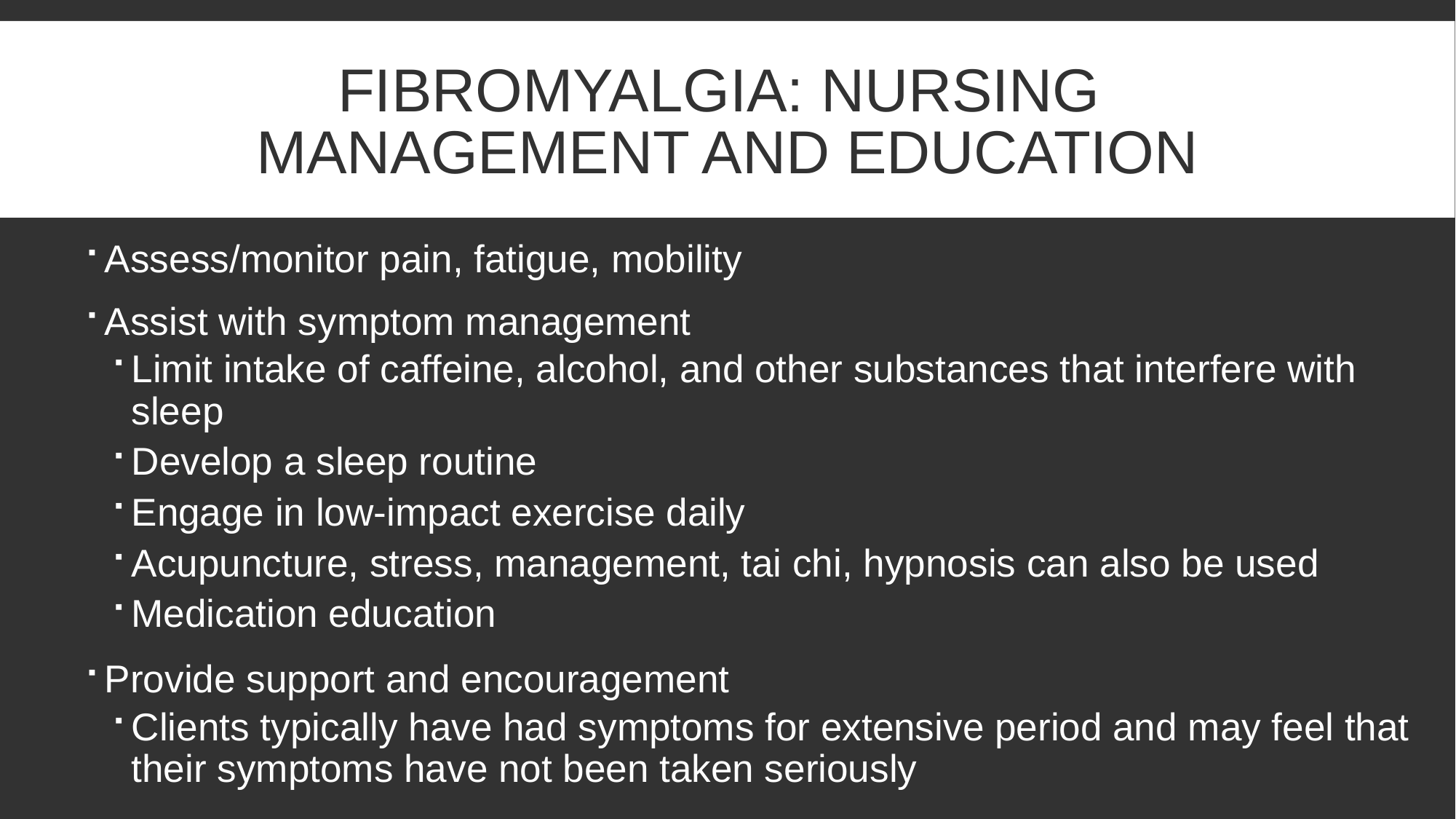

# Fibromyalgia: nursing management and education
Assess/monitor pain, fatigue, mobility
Assist with symptom management
Limit intake of caffeine, alcohol, and other substances that interfere with sleep
Develop a sleep routine
Engage in low-impact exercise daily
Acupuncture, stress, management, tai chi, hypnosis can also be used
Medication education
Provide support and encouragement
Clients typically have had symptoms for extensive period and may feel that their symptoms have not been taken seriously